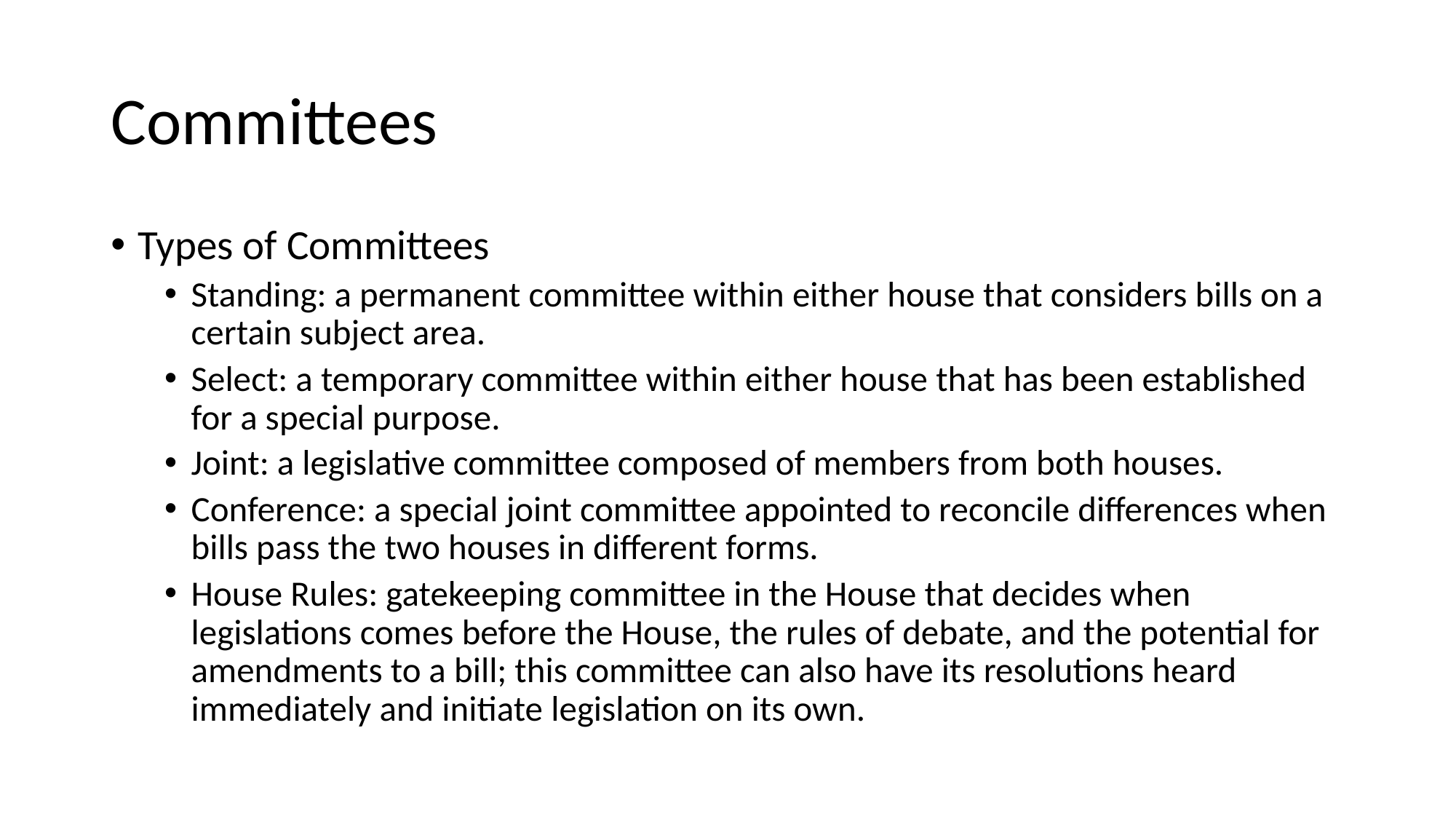

# Committees
Types of Committees
Standing: a permanent committee within either house that considers bills on a certain subject area.
Select: a temporary committee within either house that has been established for a special purpose.
Joint: a legislative committee composed of members from both houses.
Conference: a special joint committee appointed to reconcile differences when bills pass the two houses in different forms.
House Rules: gatekeeping committee in the House that decides when legislations comes before the House, the rules of debate, and the potential for amendments to a bill; this committee can also have its resolutions heard immediately and initiate legislation on its own.